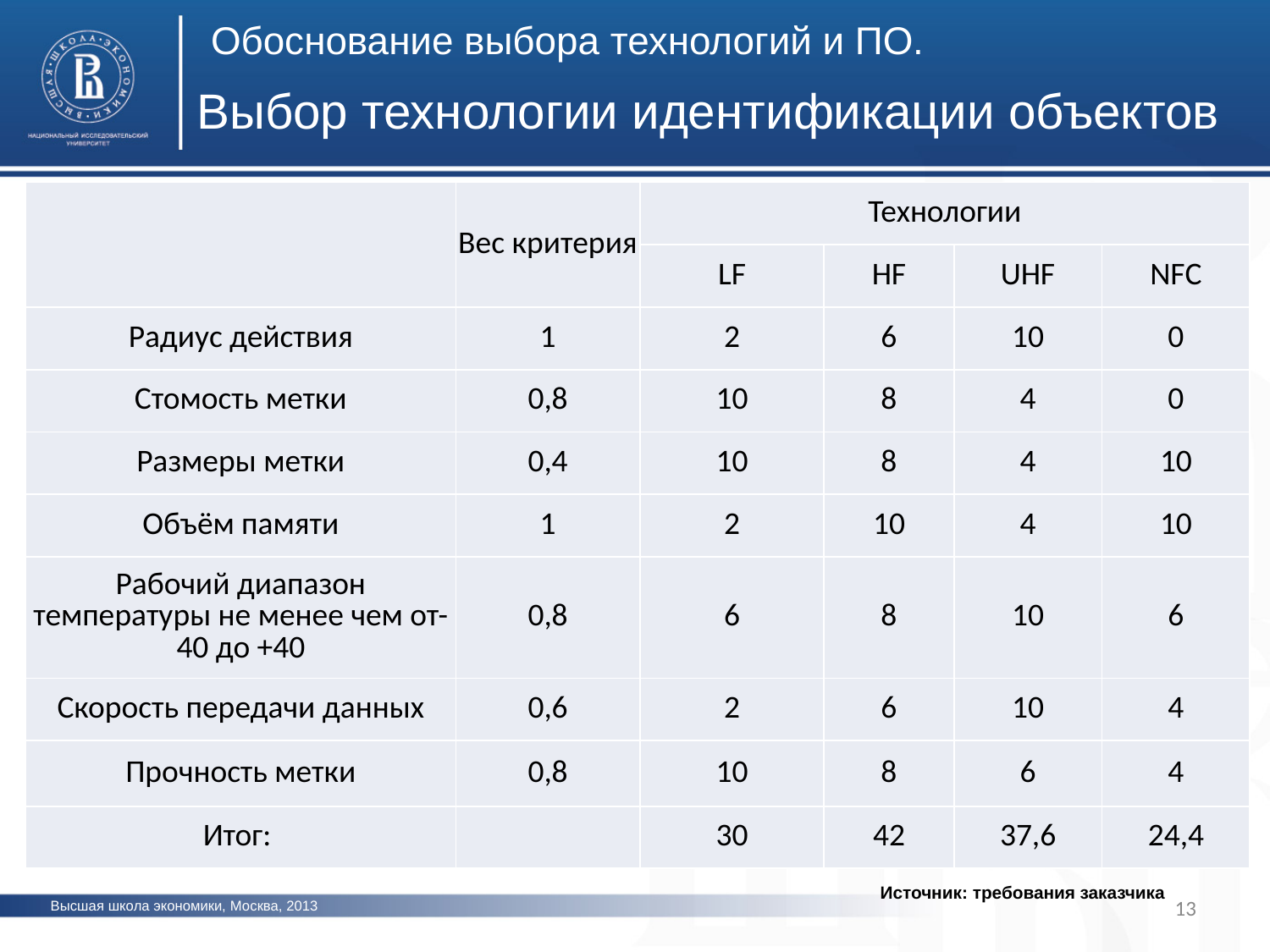

Обоснование выбора технологий и ПО.
# Выбор технологии идентификации объектов
|  | Вес критерия | Технологии |  |  |  |
| --- | --- | --- | --- | --- | --- |
|  |  | LF | HF | UHF | NFC |
| Радиус действия | 1 | 2 | 6 | 10 | 0 |
| Стомость метки | 0,8 | 10 | 8 | 4 | 0 |
| Размеры метки | 0,4 | 10 | 8 | 4 | 10 |
| Объём памяти | 1 | 2 | 10 | 4 | 10 |
| Рабочий диапазон температуры не менее чем от-40 до +40 | 0,8 | 6 | 8 | 10 | 6 |
| Скорость передачи данных | 0,6 | 2 | 6 | 10 | 4 |
| Прочность метки | 0,8 | 10 | 8 | 6 | 4 |
| Итог: |  | 30 | 42 | 37,6 | 24,4 |
Торговая
Источник: требования заказчика